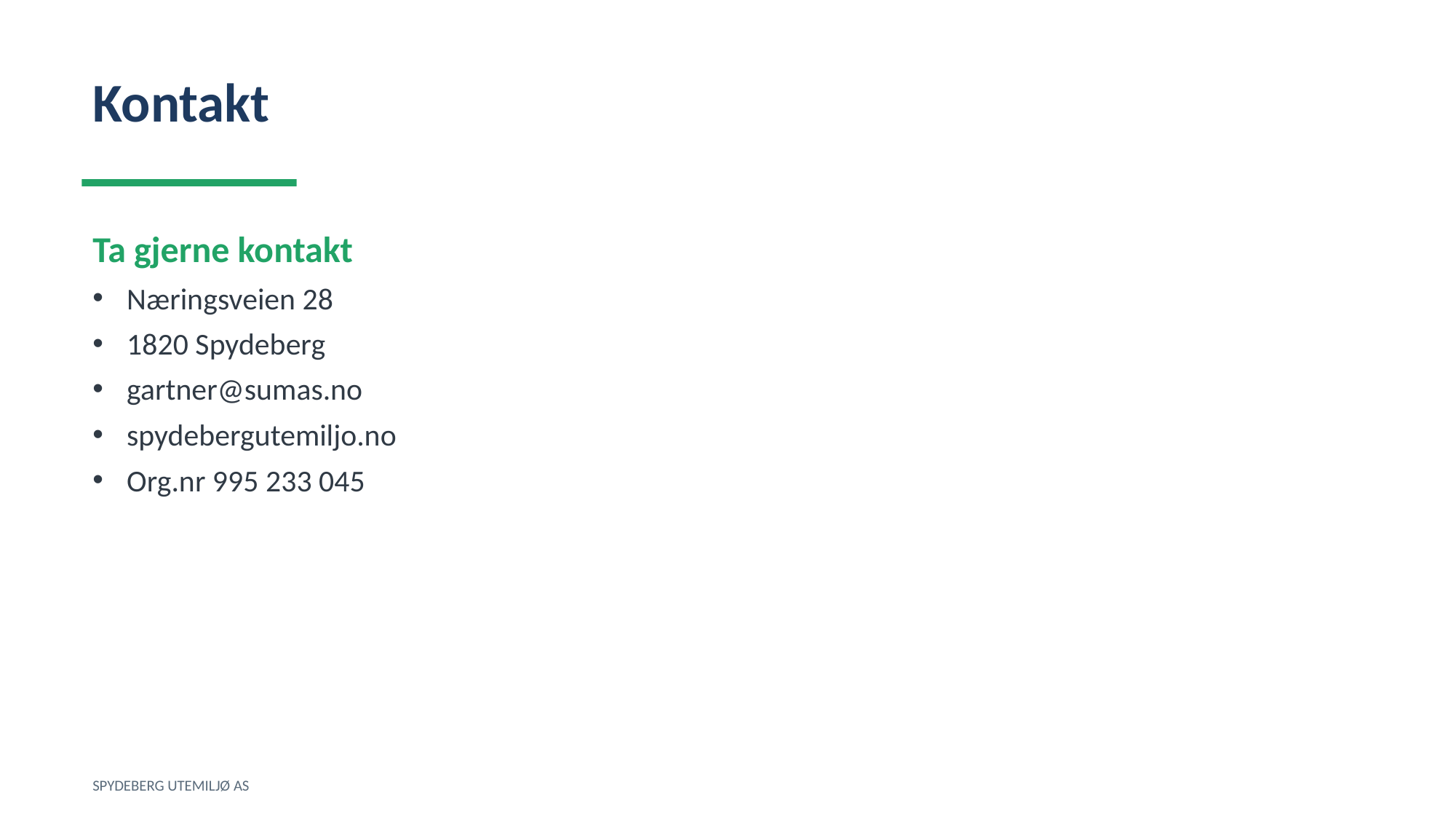

Kontakt

Ta gjerne kontakt
Næringsveien 28
1820 Spydeberg
gartner@sumas.no
spydebergutemiljo.no
Org.nr 995 233 045
SPYDEBERG UTEMILJØ AS